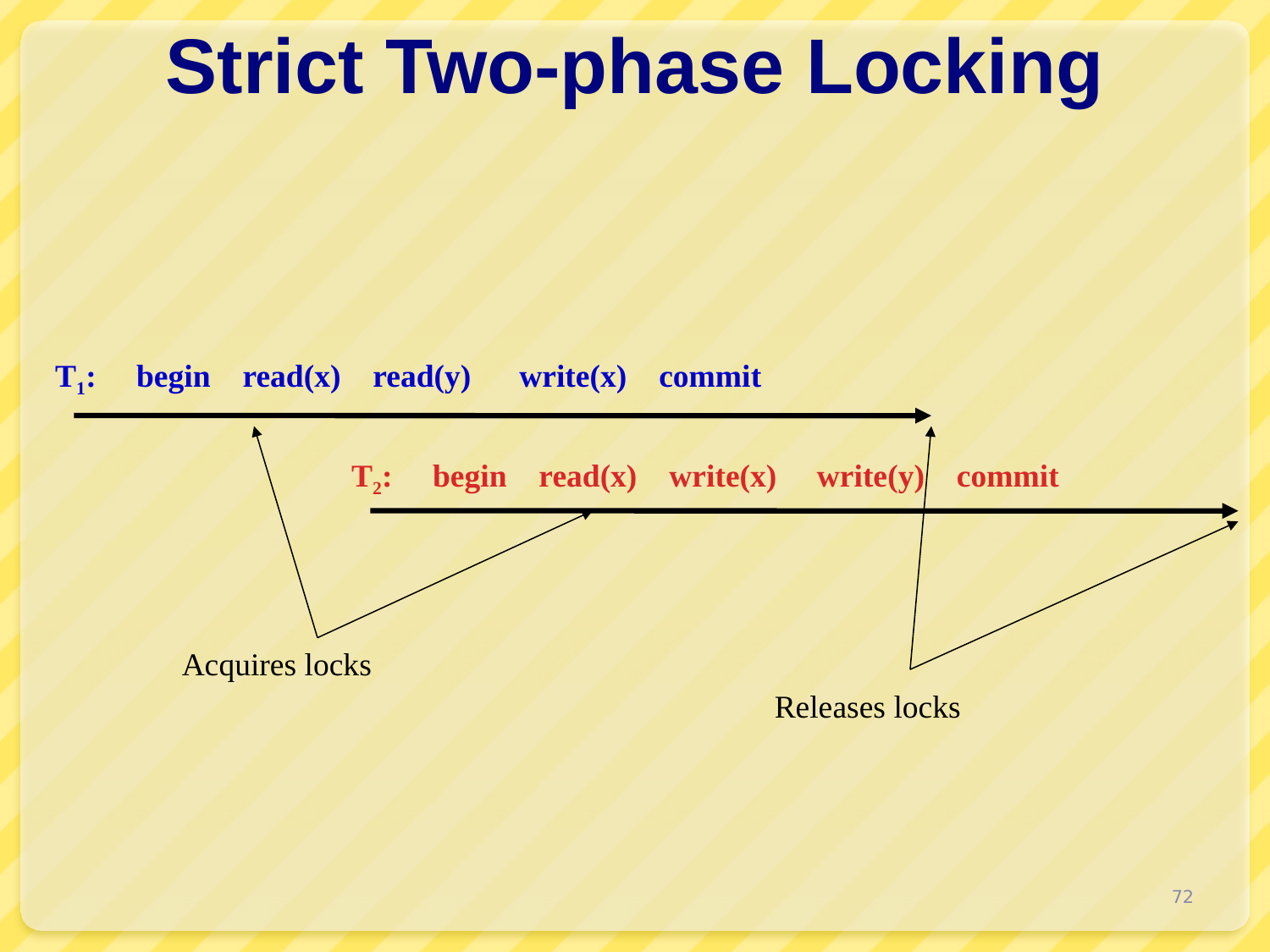

# Strict Two-phase Locking
T1:     begin    read(x)    read(y)      write(x)    commit

T2:     begin    read(x)    write(x)     write(y)    commit

Acquires locks
Releases locks
72